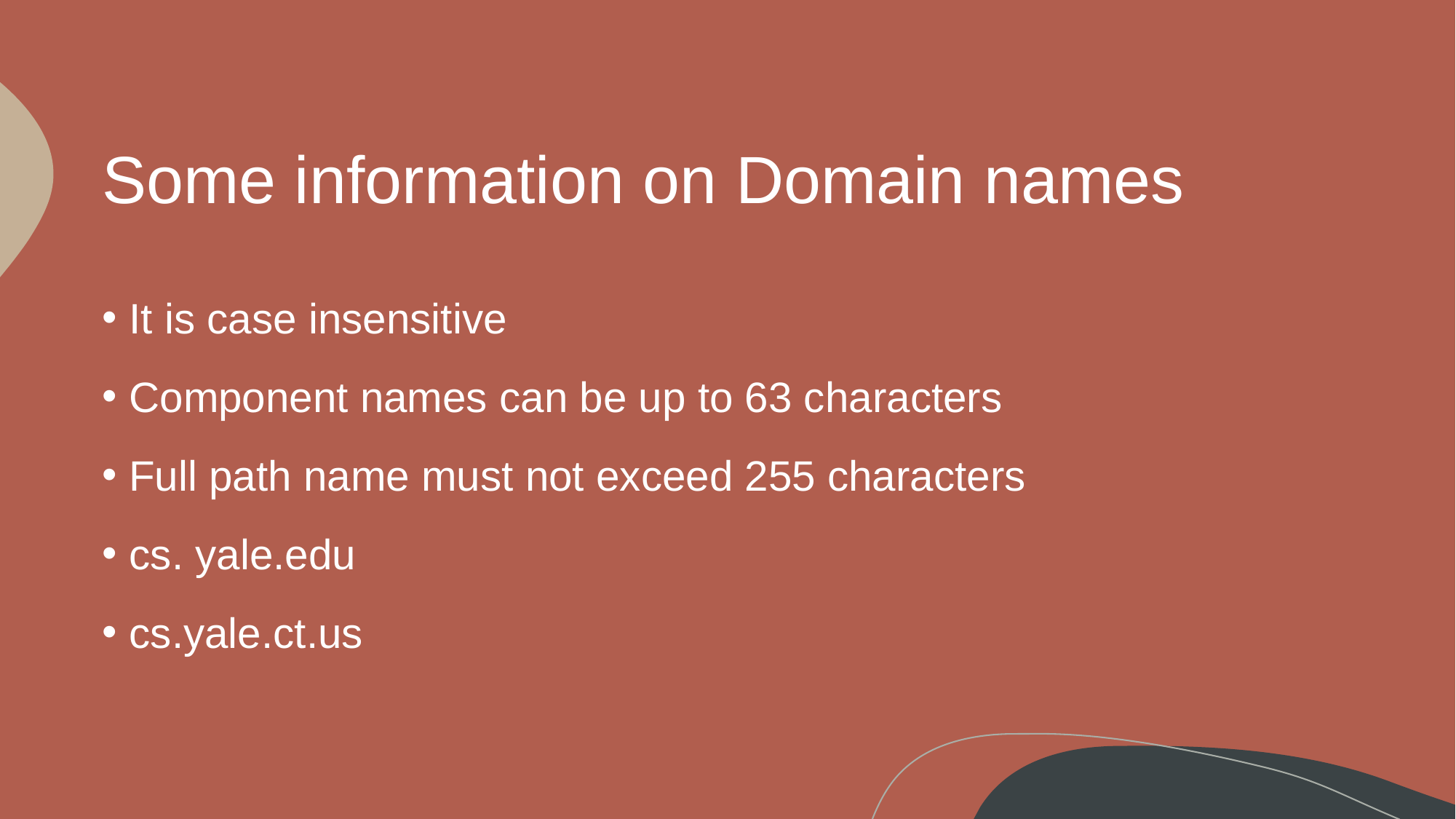

# Some information on Domain names
It is case insensitive
Component names can be up to 63 characters
Full path name must not exceed 255 characters
cs. yale.edu
cs.yale.ct.us